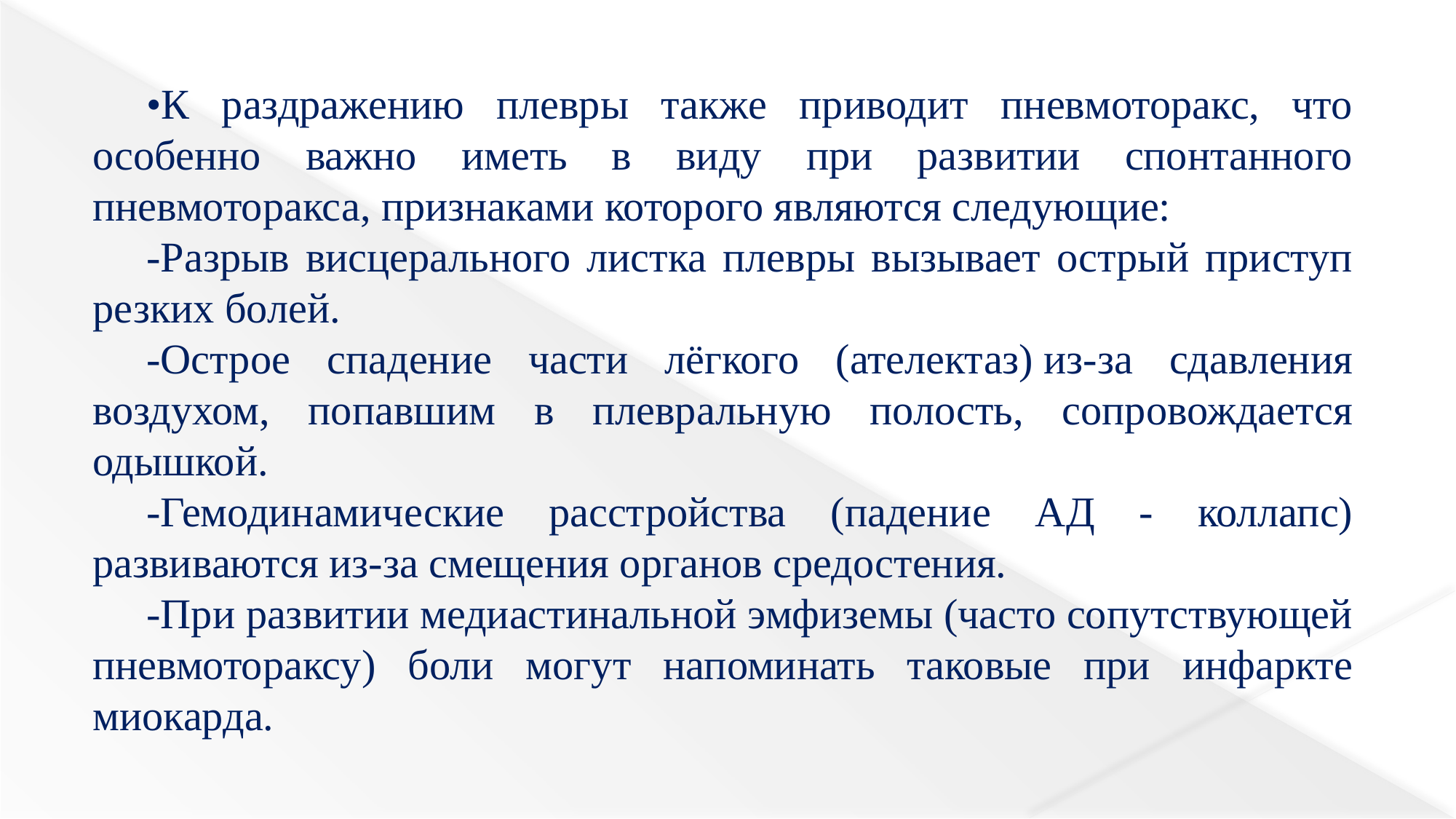

•К раздражению плевры также приводит пневмоторакс, что особенно важно иметь в виду при развитии спонтанного пневмоторакса, признаками которого являются следующие:
-Разрыв висцерального листка плевры вызывает острый приступ резких болей.
-Острое спадение части лёгкого (ателектаз) из-за сдавления воздухом, попавшим в плевральную полость, сопровождается одышкой.
-Гемодинамические расстройства (падение АД - коллапс) развиваются из-за смещения органов средостения.
-При развитии медиастинальной эмфиземы (часто сопутствующей пневмотораксу) боли могут напоминать таковые при инфаркте миокарда.